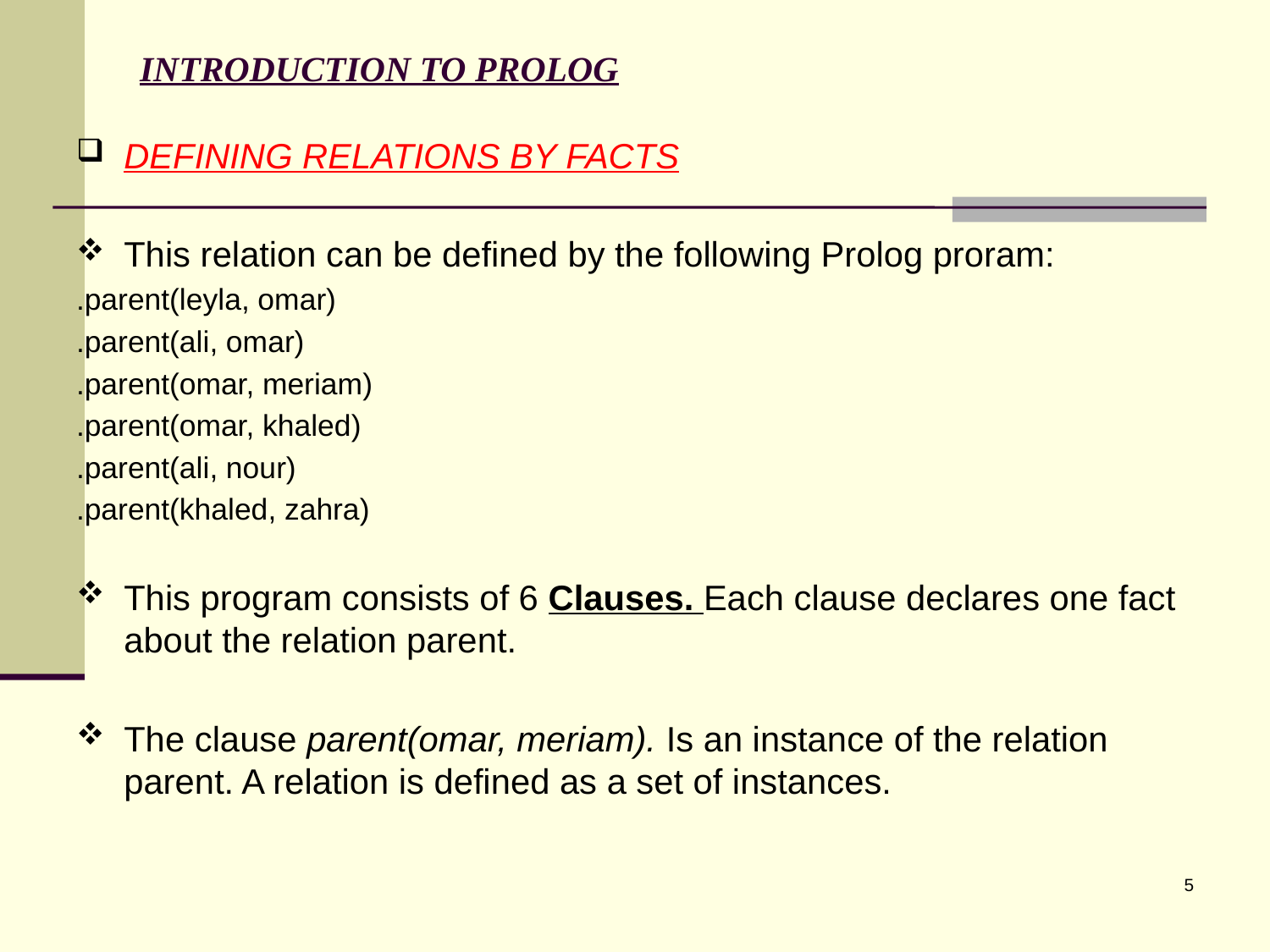

# INTRODUCTION TO PROLOG
DEFINING RELATIONS BY FACTS

This relation can be defined by the following Prolog proram:
parent(leyla, omar).
parent(ali, omar).
parent(omar, meriam).
parent(omar, khaled).
parent(ali, nour).
parent(khaled, zahra).

This program consists of 6 Clauses. Each clause declares one fact about the relation parent.

The clause parent(omar, meriam). Is an instance of the relation parent. A relation is defined as a set of instances.

5